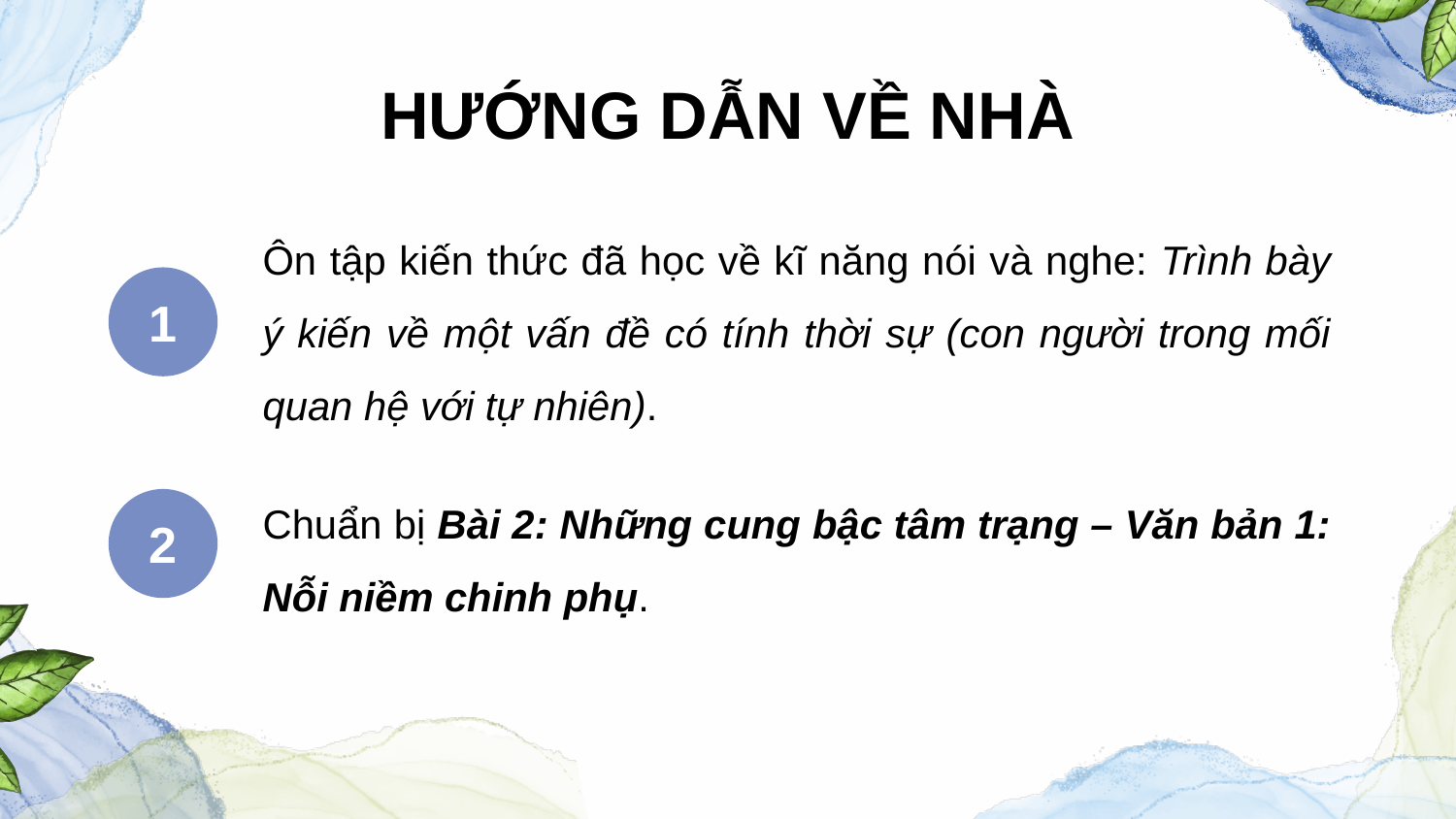

HƯỚNG DẪN VỀ NHÀ
Ôn tập kiến thức đã học về kĩ năng nói và nghe: Trình bày ý kiến về một vấn đề có tính thời sự (con người trong mối quan hệ với tự nhiên).
1
Chuẩn bị Bài 2: Những cung bậc tâm trạng – Văn bản 1: Nỗi niềm chinh phụ.
2